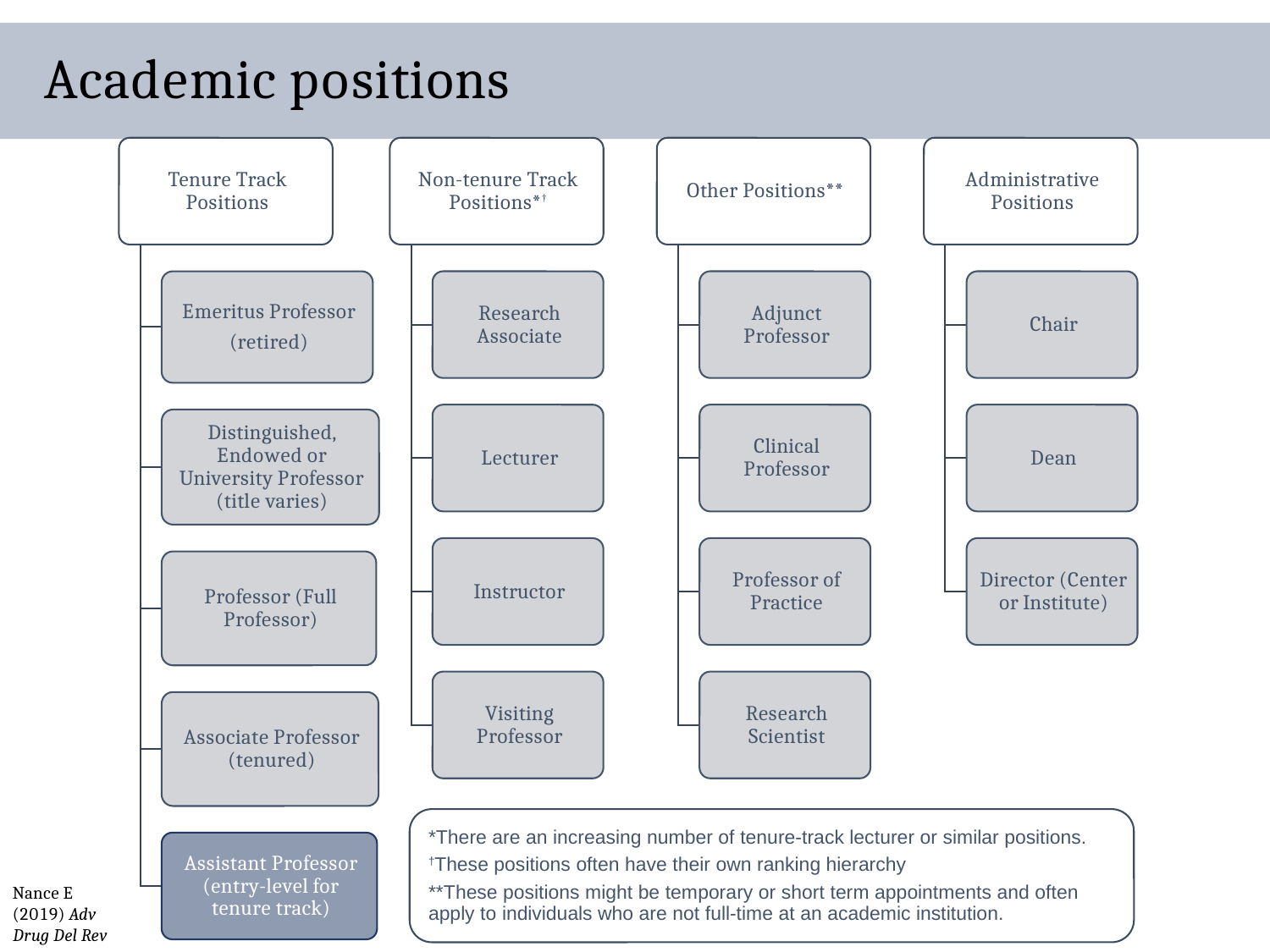

# Academic positions
Tenure Track Positions
Emeritus Professor
(retired)
Distinguished, Endowed or University Professor (title varies)
Professor (Full Professor)
Associate Professor (tenured)
Assistant Professor (entry-level for tenure track)
Non-tenure Track Positions*†
Research Associate
Lecturer
Instructor
Visiting Professor
Other Positions**
Adjunct Professor
Clinical Professor
Professor of Practice
Research Scientist
Administrative Positions
Chair
Dean
Director (Center or Institute)
*There are an increasing number of tenure-track lecturer or similar positions.
†These positions often have their own ranking hierarchy
**These positions might be temporary or short term appointments and often apply to individuals who are not full-time at an academic institution.
Nance E (2019) Adv Drug Del Rev